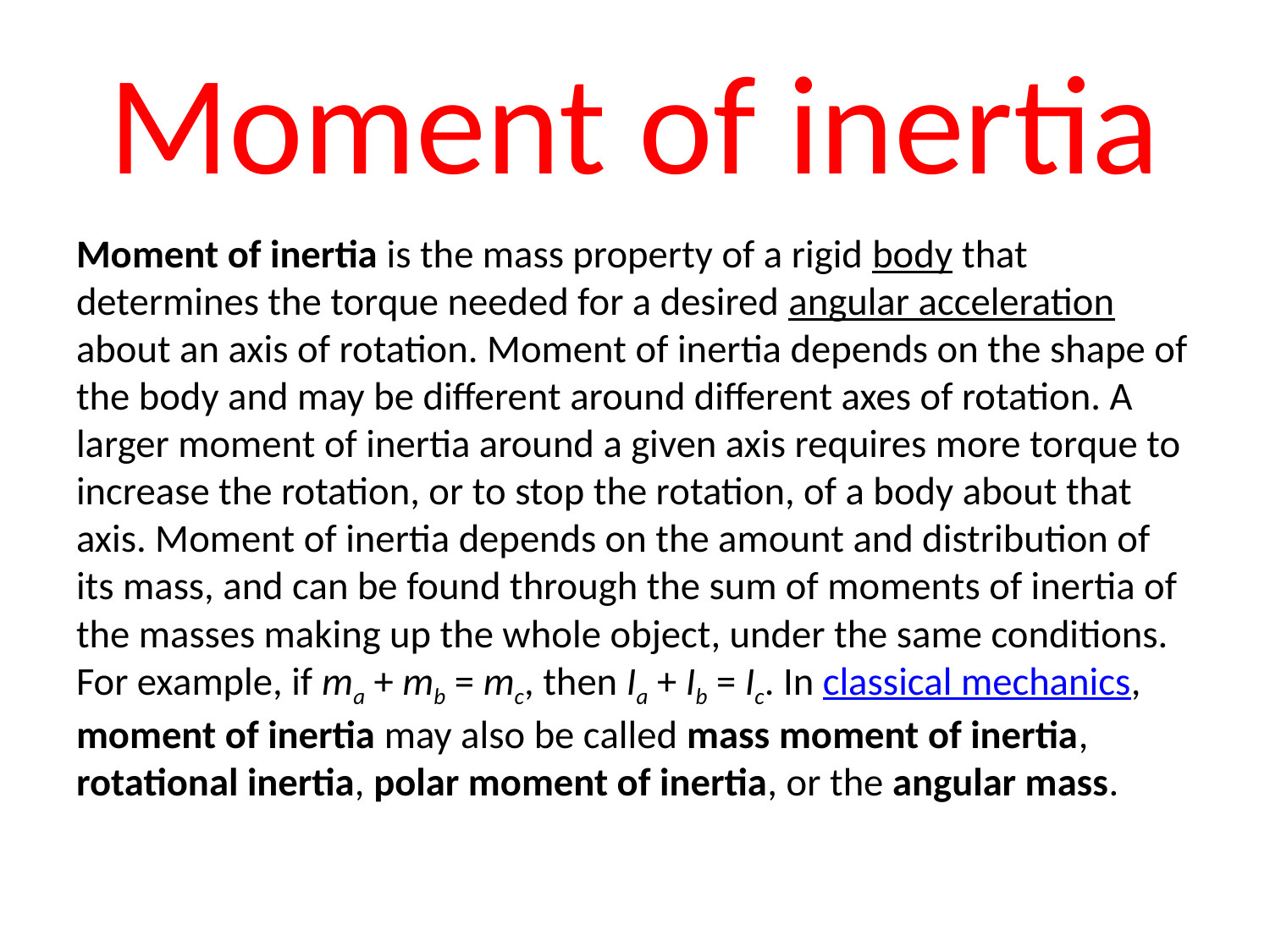

# Moment of inertia
Moment of inertia is the mass property of a rigid body that determines the torque needed for a desired angular acceleration about an axis of rotation. Moment of inertia depends on the shape of the body and may be different around different axes of rotation. A larger moment of inertia around a given axis requires more torque to increase the rotation, or to stop the rotation, of a body about that axis. Moment of inertia depends on the amount and distribution of its mass, and can be found through the sum of moments of inertia of the masses making up the whole object, under the same conditions. For example, if ma + mb = mc, then Ia + Ib = Ic. In classical mechanics, moment of inertia may also be called mass moment of inertia, rotational inertia, polar moment of inertia, or the angular mass.